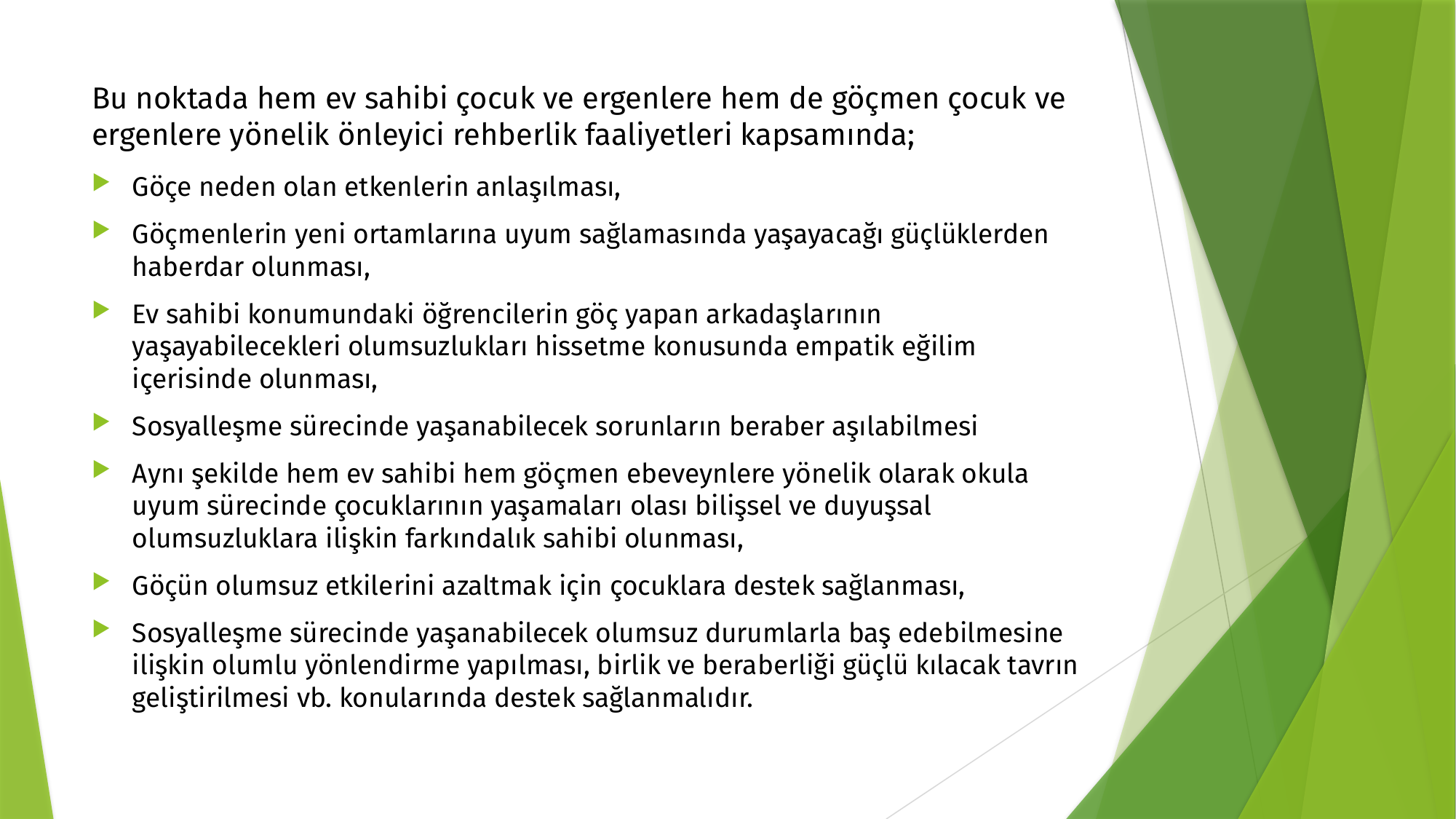

# Bu noktada hem ev sahibi çocuk ve ergenlere hem de göçmen çocuk ve ergenlere yönelik önleyici rehberlik faaliyetleri kapsamında;
Göçe neden olan etkenlerin anlaşılması,
Göçmenlerin yeni ortamlarına uyum sağlamasında yaşayacağı güçlüklerden haberdar olunması,
Ev sahibi konumundaki öğrencilerin göç yapan arkadaşlarının yaşayabilecekleri olumsuzlukları hissetme konusunda empatik eğilim içerisinde olunması,
Sosyalleşme sürecinde yaşanabilecek sorunların beraber aşılabilmesi
Aynı şekilde hem ev sahibi hem göçmen ebeveynlere yönelik olarak okula uyum sürecinde çocuklarının yaşamaları olası bilişsel ve duyuşsal olumsuzluklara ilişkin farkındalık sahibi olunması,
Göçün olumsuz etkilerini azaltmak için çocuklara destek sağlanması,
Sosyalleşme sürecinde yaşanabilecek olumsuz durumlarla baş edebilmesine ilişkin olumlu yönlendirme yapılması, birlik ve beraberliği güçlü kılacak tavrın geliştirilmesi vb. konularında destek sağlanmalıdır.